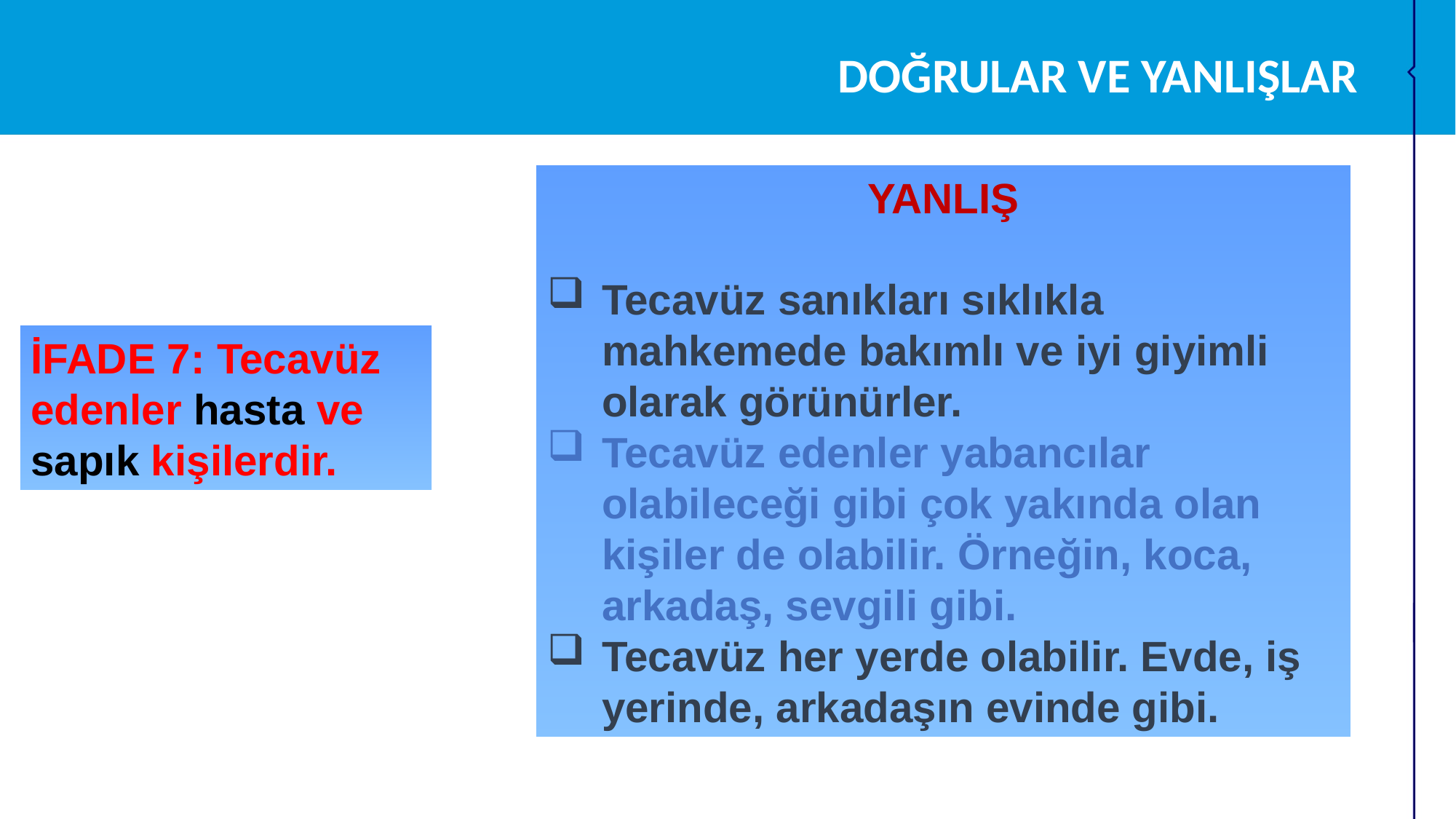

DOĞRULAR VE YANLIŞLAR

YANLIŞ

Tecavüz sanıkları sıklıkla mahkemede bakımlı ve iyi giyimli olarak görünürler.
Tecavüz edenler yabancılar olabileceği gibi çok yakında olan kişiler de olabilir. Örneğin, koca, arkadaş, sevgili gibi.
Tecavüz her yerde olabilir. Evde, iş yerinde, arkadaşın evinde gibi.
İFADE 7: Tecavüz edenler hasta ve sapık kişilerdir.